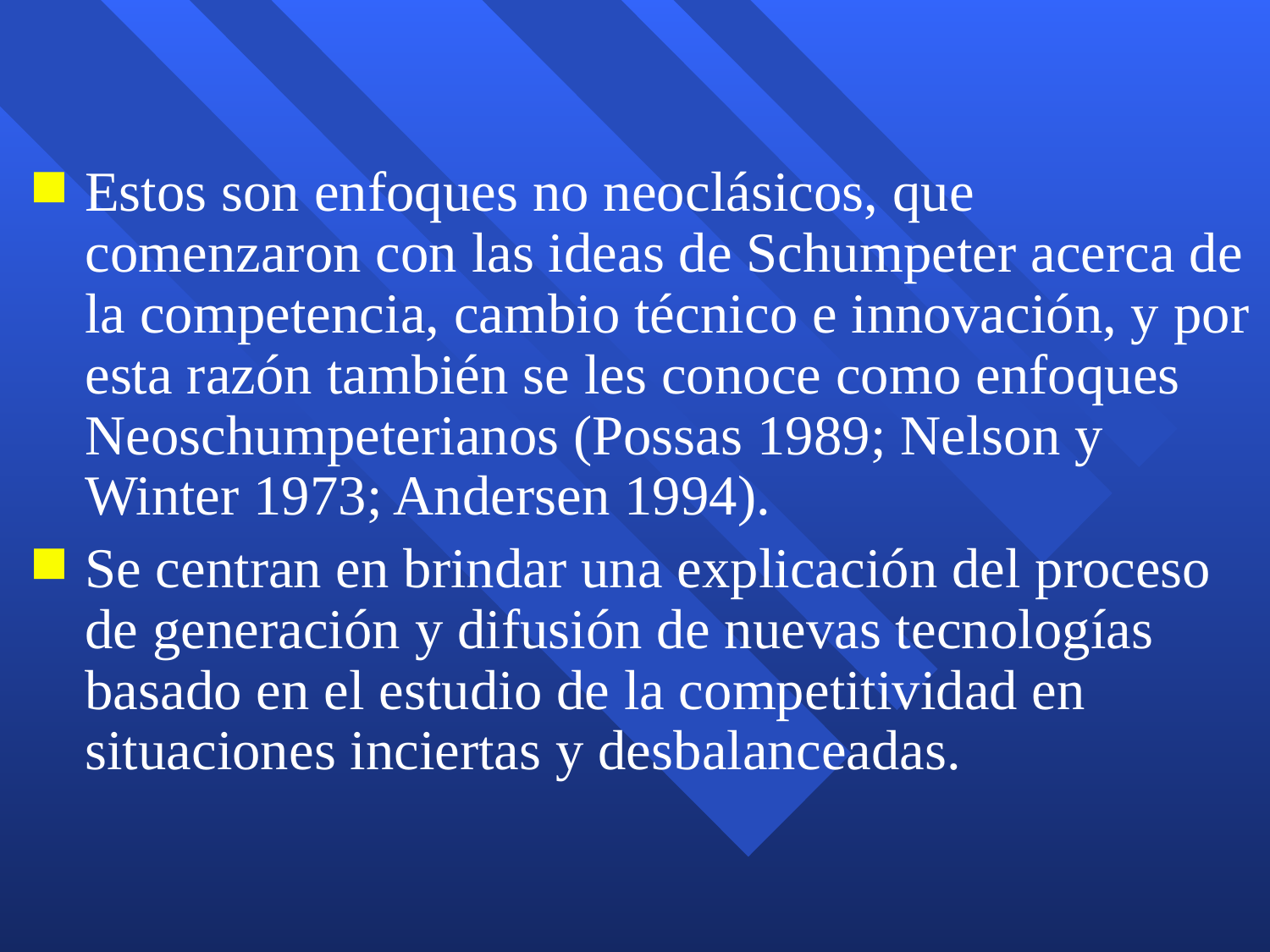

Estos son enfoques no neoclásicos, que comenzaron con las ideas de Schumpeter acerca de la competencia, cambio técnico e innovación, y por esta razón también se les conoce como enfoques Neoschumpeterianos (Possas 1989; Nelson y Winter 1973; Andersen 1994).
Se centran en brindar una explicación del proceso de generación y difusión de nuevas tecnologías basado en el estudio de la competitividad en situaciones inciertas y desbalanceadas.